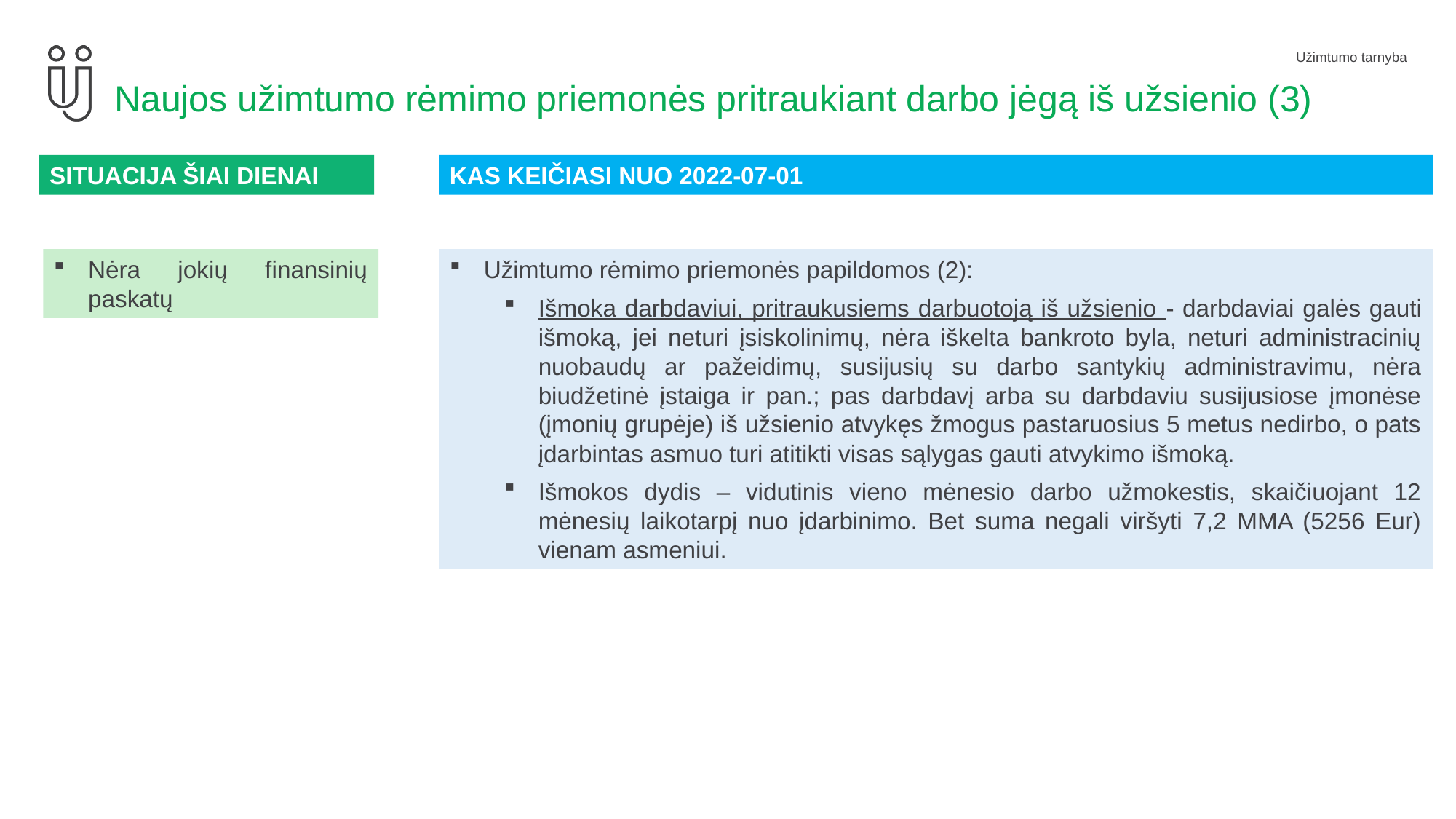

# Naujos užimtumo rėmimo priemonės pritraukiant darbo jėgą iš užsienio (3)
SITUACIJA ŠIAI DIENAI
KAS KEIČIASI NUO 2022-07-01
Nėra jokių finansinių paskatų
Užimtumo rėmimo priemonės papildomos (2):
Išmoka darbdaviui, pritraukusiems darbuotoją iš užsienio - darbdaviai galės gauti išmoką, jei neturi įsiskolinimų, nėra iškelta bankroto byla, neturi administracinių nuobaudų ar pažeidimų, susijusių su darbo santykių administravimu, nėra biudžetinė įstaiga ir pan.; pas darbdavį arba su darbdaviu susijusiose įmonėse (įmonių grupėje) iš užsienio atvykęs žmogus pastaruosius 5 metus nedirbo, o pats įdarbintas asmuo turi atitikti visas sąlygas gauti atvykimo išmoką.
Išmokos dydis – vidutinis vieno mėnesio darbo užmokestis, skaičiuojant 12 mėnesių laikotarpį nuo įdarbinimo. Bet suma negali viršyti 7,2 MMA (5256 Eur) vienam asmeniui.